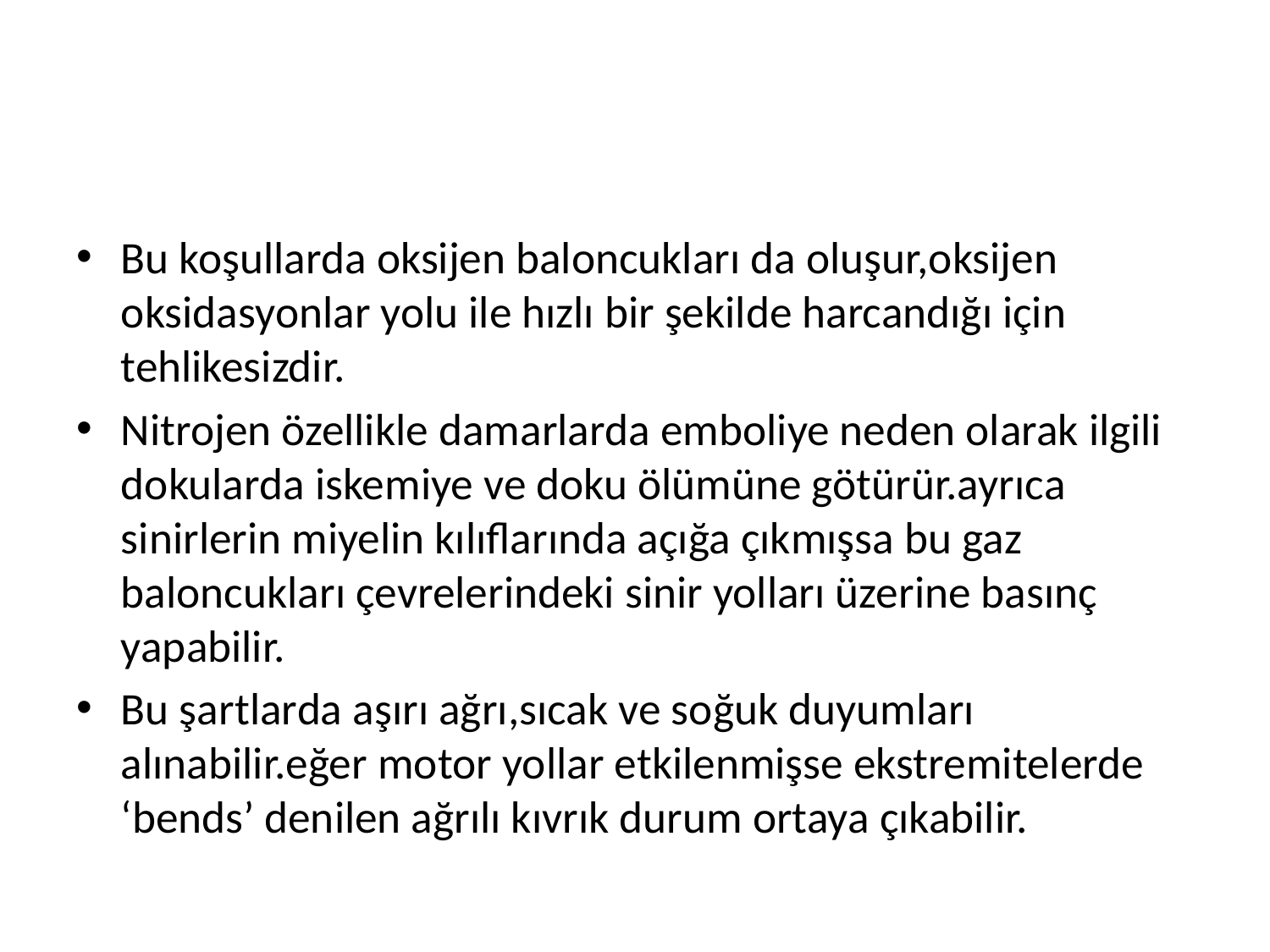

#
Bu koşullarda oksijen baloncukları da oluşur,oksijen oksidasyonlar yolu ile hızlı bir şekilde harcandığı için tehlikesizdir.
Nitrojen özellikle damarlarda emboliye neden olarak ilgili dokularda iskemiye ve doku ölümüne götürür.ayrıca sinirlerin miyelin kılıflarında açığa çıkmışsa bu gaz baloncukları çevrelerindeki sinir yolları üzerine basınç yapabilir.
Bu şartlarda aşırı ağrı,sıcak ve soğuk duyumları alınabilir.eğer motor yollar etkilenmişse ekstremitelerde ‘bends’ denilen ağrılı kıvrık durum ortaya çıkabilir.